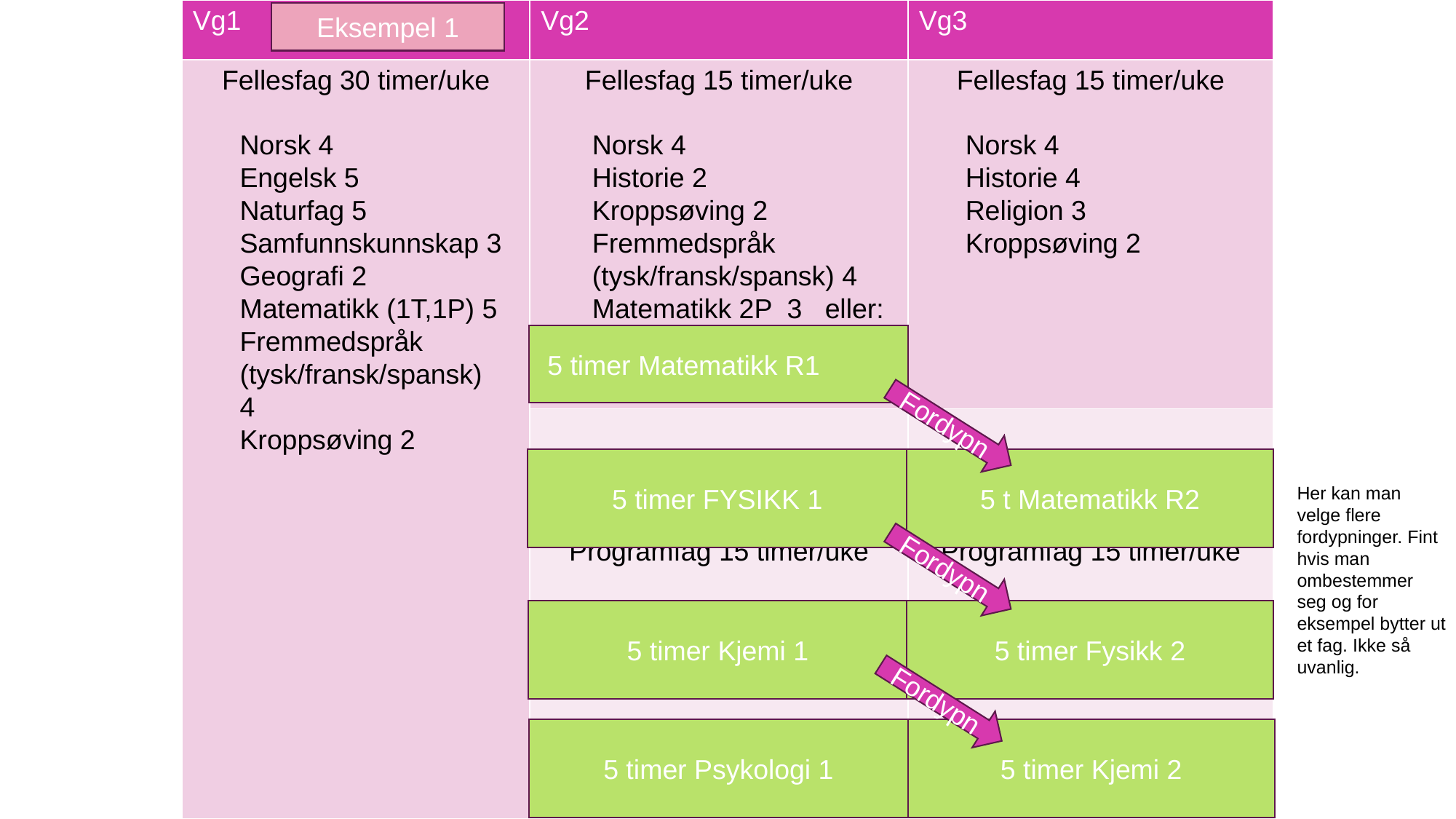

| Vg1 | Vg2 | Vg3 |
| --- | --- | --- |
| Fellesfag 30 timer/uke | Fellesfag 15 timer/uke | Fellesfag 15 timer/uke |
|  | Programfag 15 timer/uke | Programfag 15 timer/uke |
Eksempel 1

Norsk 4
Historie 2
Kroppsøving 2
Fremmedspråk (tysk/fransk/spansk) 4
Matematikk 2P  3   eller:

Norsk 4
Engelsk 5
Naturfag 5
Samfunnskunnskap 3
Geografi 2
Matematikk (1T,1P) 5
Fremmedspråk (tysk/fransk/spansk) 4
Kroppsøving 2

Norsk 4
Historie 4
Religion 3
Kroppsøving 2

 5 timer Matematikk R1
Fordypn
5 timer FYSIKK 1
5 t Matematikk R2
Her kan man velge flere fordypninger. Fint hvis man ombestemmer seg og for eksempel bytter ut et fag. Ikke så uvanlig.
Fordypn
5 timer Kjemi 1
5 timer Fysikk 2
Fordypn
5 timer Psykologi 1
5 timer Kjemi 2
Side 6